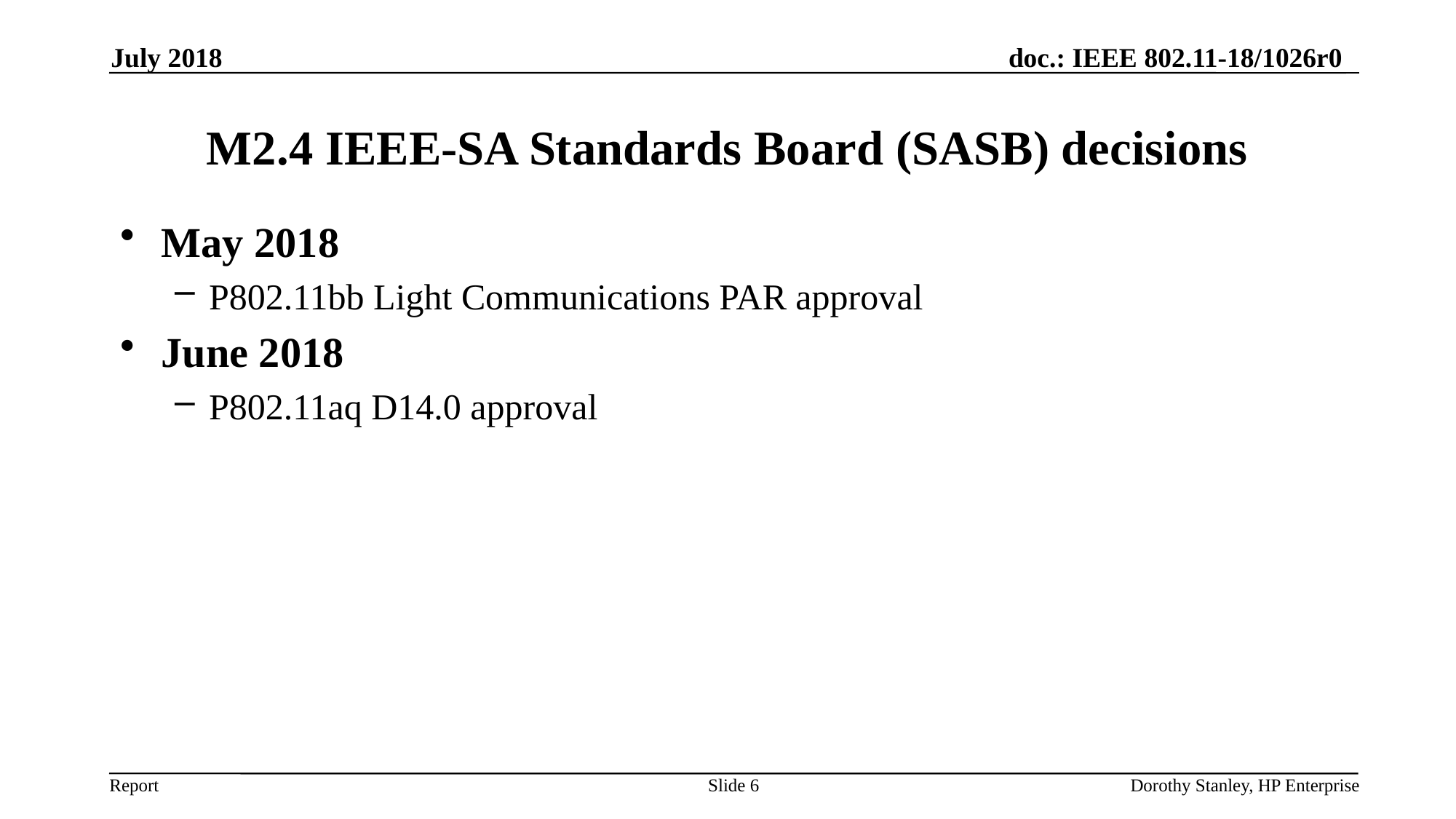

July 2018
# M2.4 IEEE-SA Standards Board (SASB) decisions
May 2018
P802.11bb Light Communications PAR approval
June 2018
P802.11aq D14.0 approval

Slide 6
Dorothy Stanley, HP Enterprise